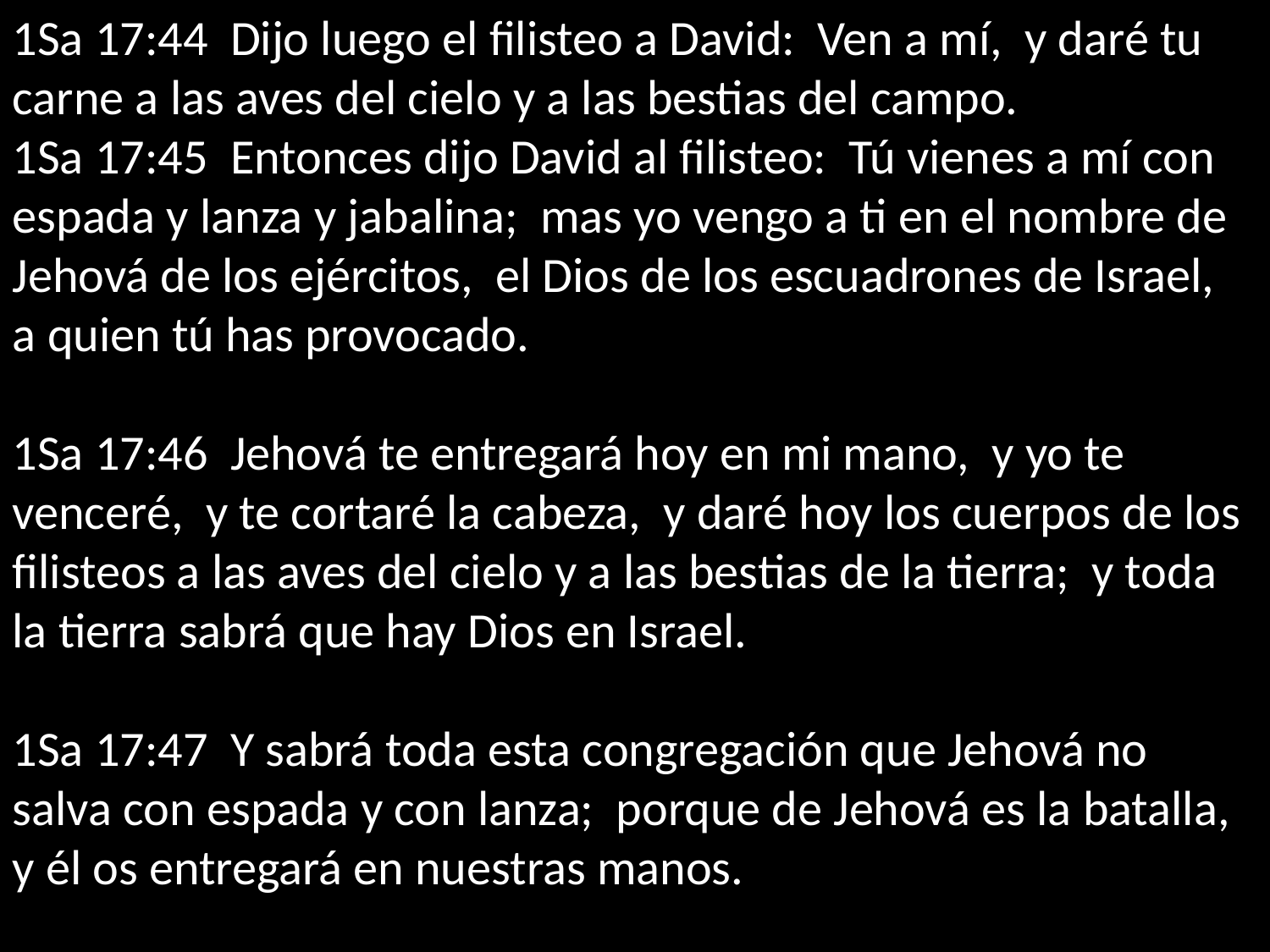

1Sa 17:44  Dijo luego el filisteo a David:  Ven a mí,  y daré tu carne a las aves del cielo y a las bestias del campo.
1Sa 17:45  Entonces dijo David al filisteo:  Tú vienes a mí con espada y lanza y jabalina;  mas yo vengo a ti en el nombre de Jehová de los ejércitos,  el Dios de los escuadrones de Israel,  a quien tú has provocado.

1Sa 17:46  Jehová te entregará hoy en mi mano,  y yo te venceré,  y te cortaré la cabeza,  y daré hoy los cuerpos de los filisteos a las aves del cielo y a las bestias de la tierra;  y toda la tierra sabrá que hay Dios en Israel.

1Sa 17:47  Y sabrá toda esta congregación que Jehová no salva con espada y con lanza;  porque de Jehová es la batalla,  y él os entregará en nuestras manos.